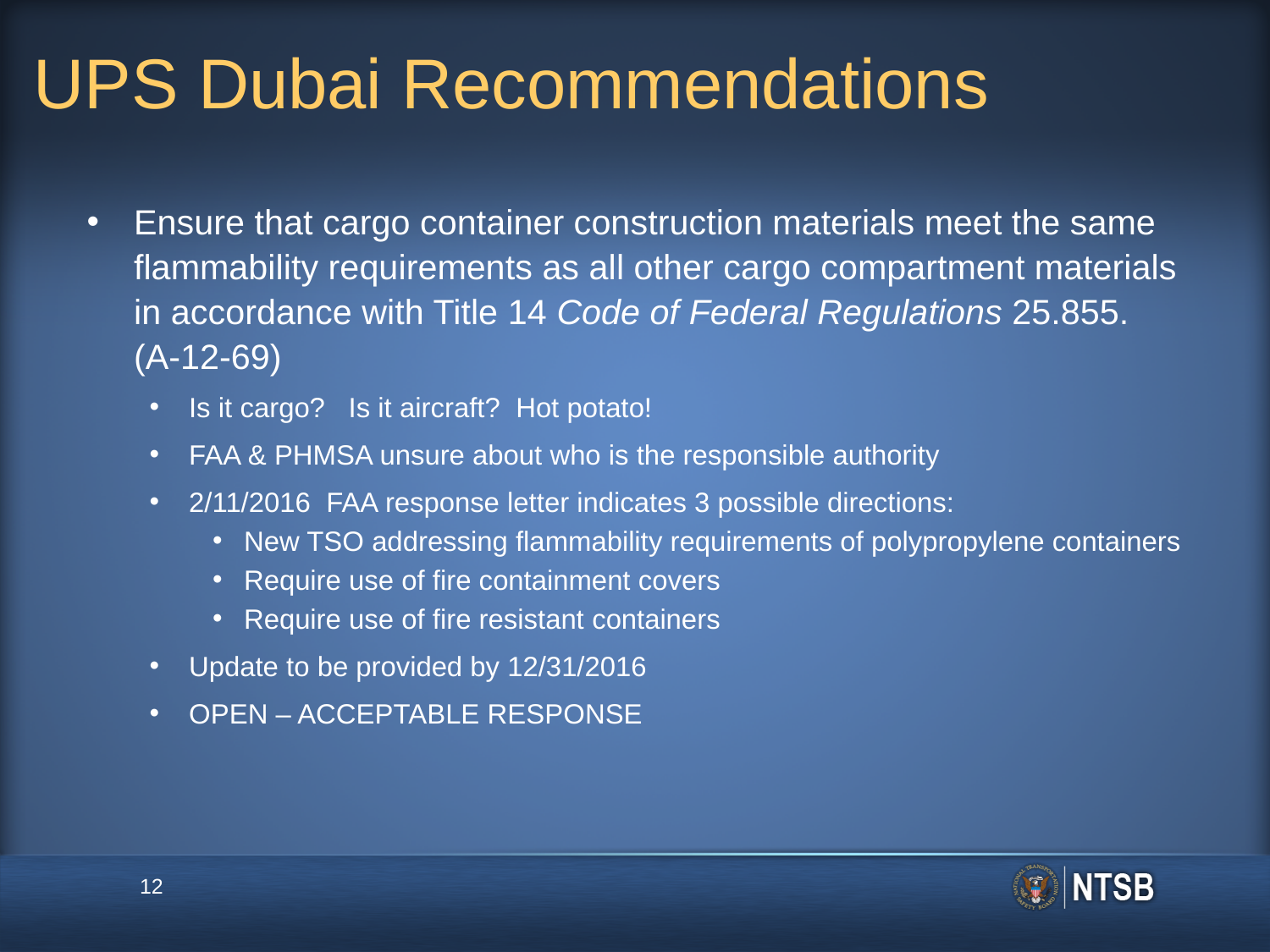

# UPS Dubai Recommendations
Ensure that cargo container construction materials meet the same flammability requirements as all other cargo compartment materials in accordance with Title 14 Code of Federal Regulations 25.855. (A-12-69)
Is it cargo?   Is it aircraft?  Hot potato!
FAA & PHMSA unsure about who is the responsible authority
2/11/2016  FAA response letter indicates 3 possible directions:
New TSO addressing flammability requirements of polypropylene containers
Require use of fire containment covers
Require use of fire resistant containers
Update to be provided by 12/31/2016
OPEN – ACCEPTABLE RESPONSE
12